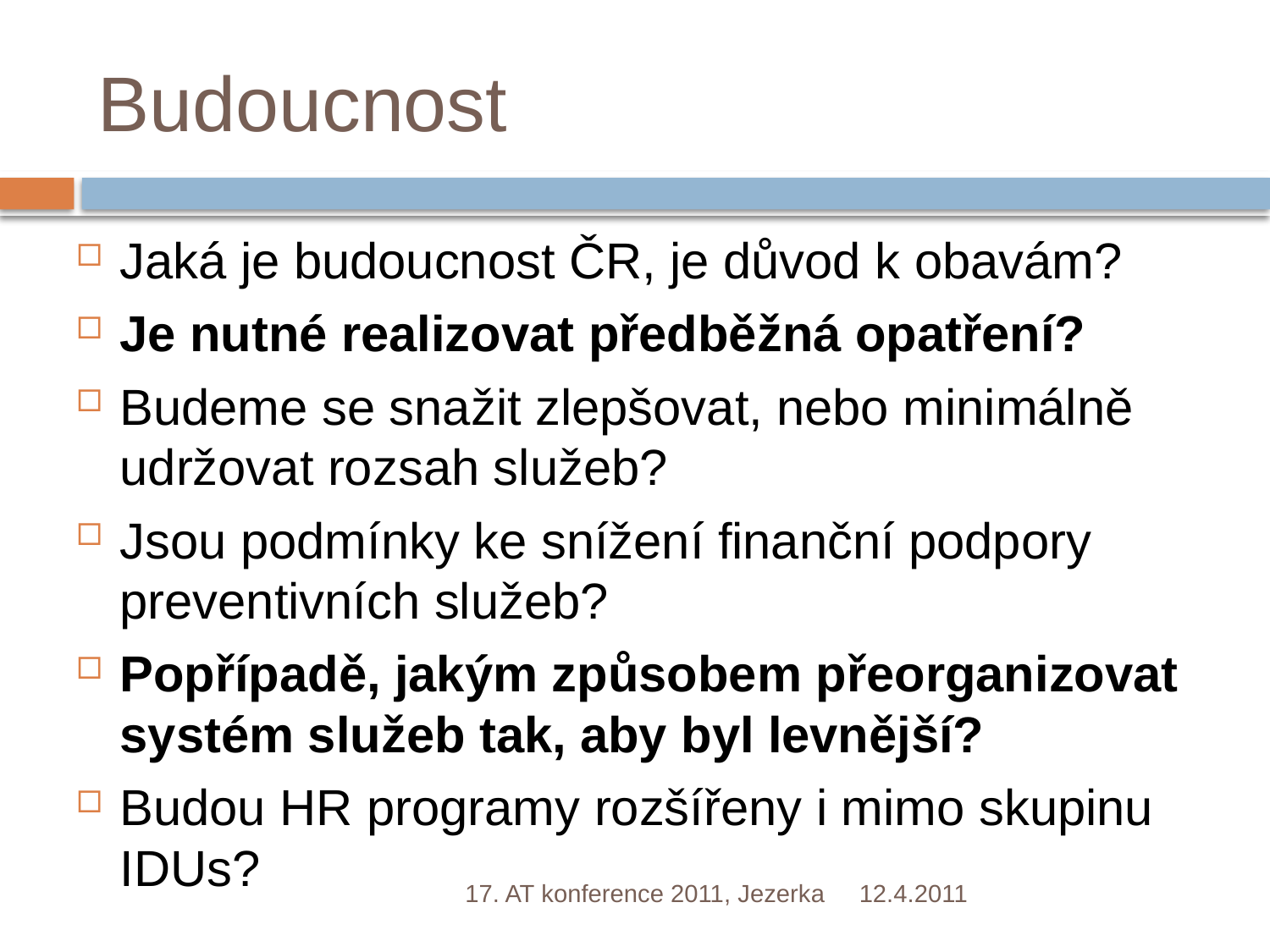

# Budoucnost
Jaká je budoucnost ČR, je důvod k obavám?
Je nutné realizovat předběžná opatření?
Budeme se snažit zlepšovat, nebo minimálně udržovat rozsah služeb?
Jsou podmínky ke snížení finanční podpory preventivních služeb?
Popřípadě, jakým způsobem přeorganizovat systém služeb tak, aby byl levnější?
Budou HR programy rozšířeny i mimo skupinu IDUs?
17. AT konference 2011, Jezerka
12.4.2011